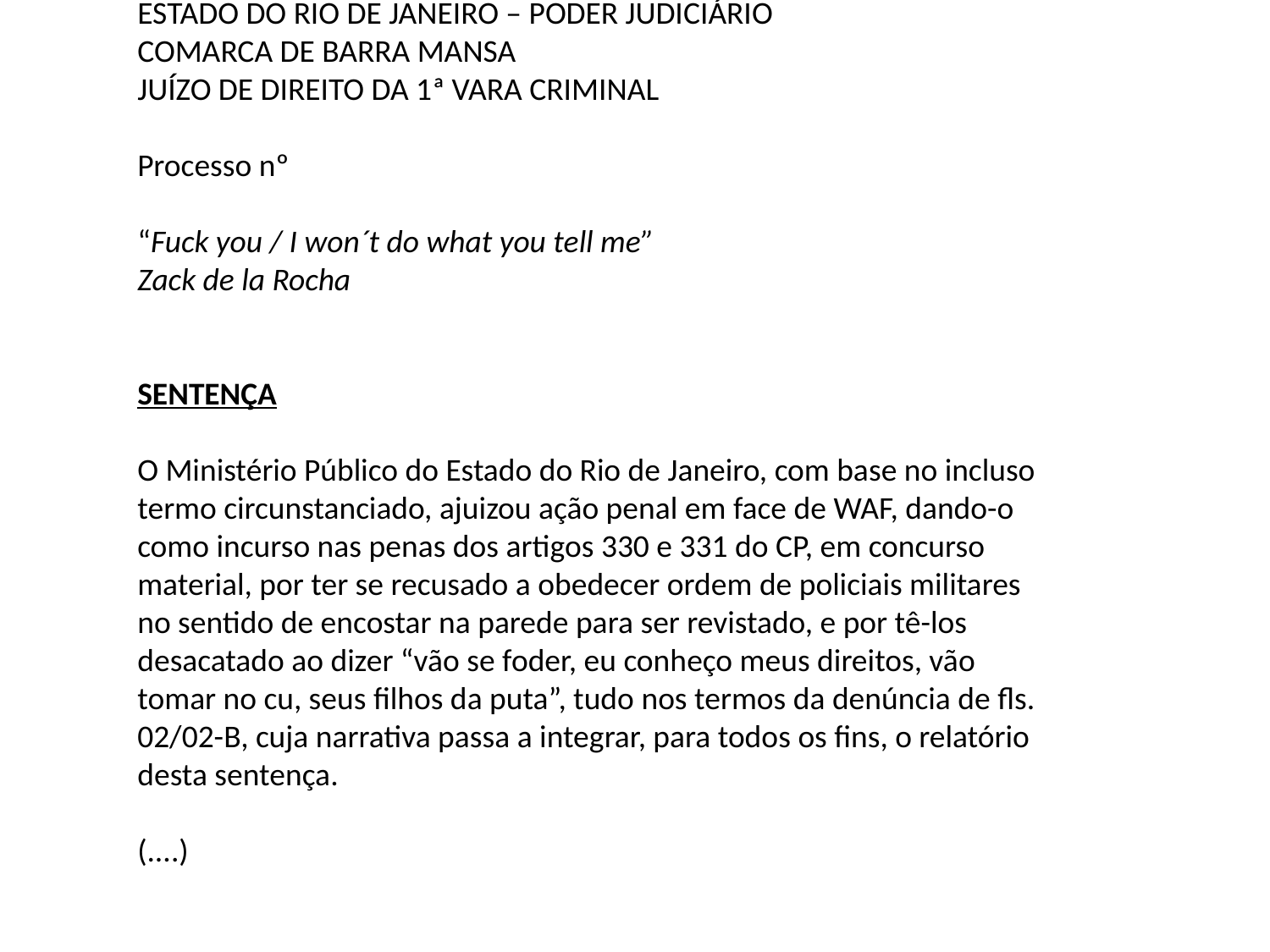

ESTADO DO RIO DE JANEIRO – PODER JUDICIÁRIO
COMARCA DE BARRA MANSA
JUÍZO DE DIREITO DA 1ª VARA CRIMINAL

Processo nº

“Fuck you / I won´t do what you tell me”
Zack de la Rocha

SENTENÇA

O Ministério Público do Estado do Rio de Janeiro, com base no incluso termo circunstanciado, ajuizou ação penal em face de WAF, dando-o como incurso nas penas dos artigos 330 e 331 do CP, em concurso material, por ter se recusado a obedecer ordem de policiais militares no sentido de encostar na parede para ser revistado, e por tê-los desacatado ao dizer “vão se foder, eu conheço meus direitos, vão tomar no cu, seus filhos da puta”, tudo nos termos da denúncia de fls. 02/02-B, cuja narrativa passa a integrar, para todos os fins, o relatório desta sentença.

(....)